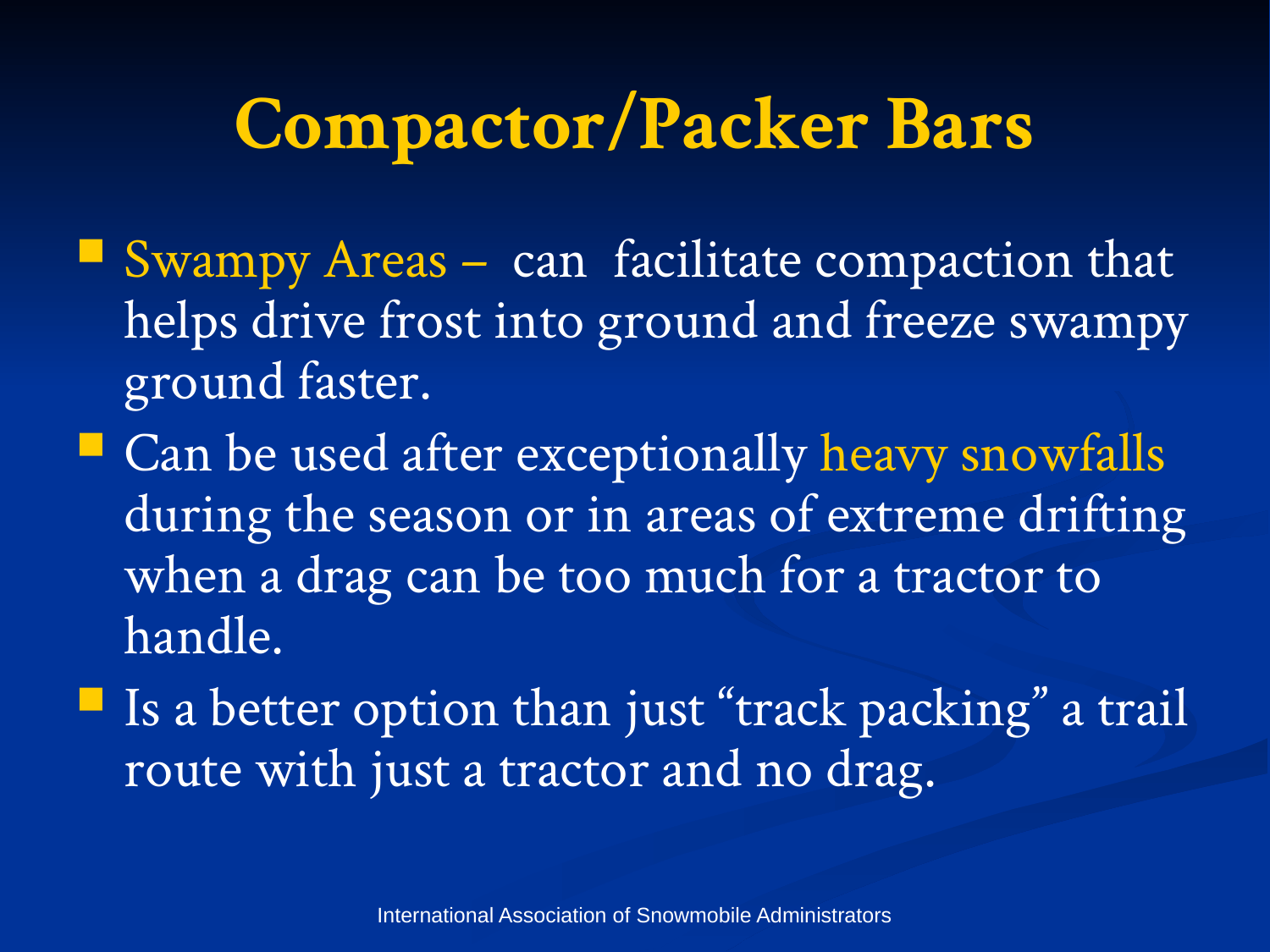

# Compactor/Packer Bars
Swampy Areas –  can  facilitate compaction that helps drive frost into ground and freeze swampy ground faster.
Can be used after exceptionally heavy snowfalls during the season or in areas of extreme drifting when a drag can be too much for a tractor to handle.
Is a better option than just “track packing” a trail route with just a tractor and no drag.
International Association of Snowmobile Administrators